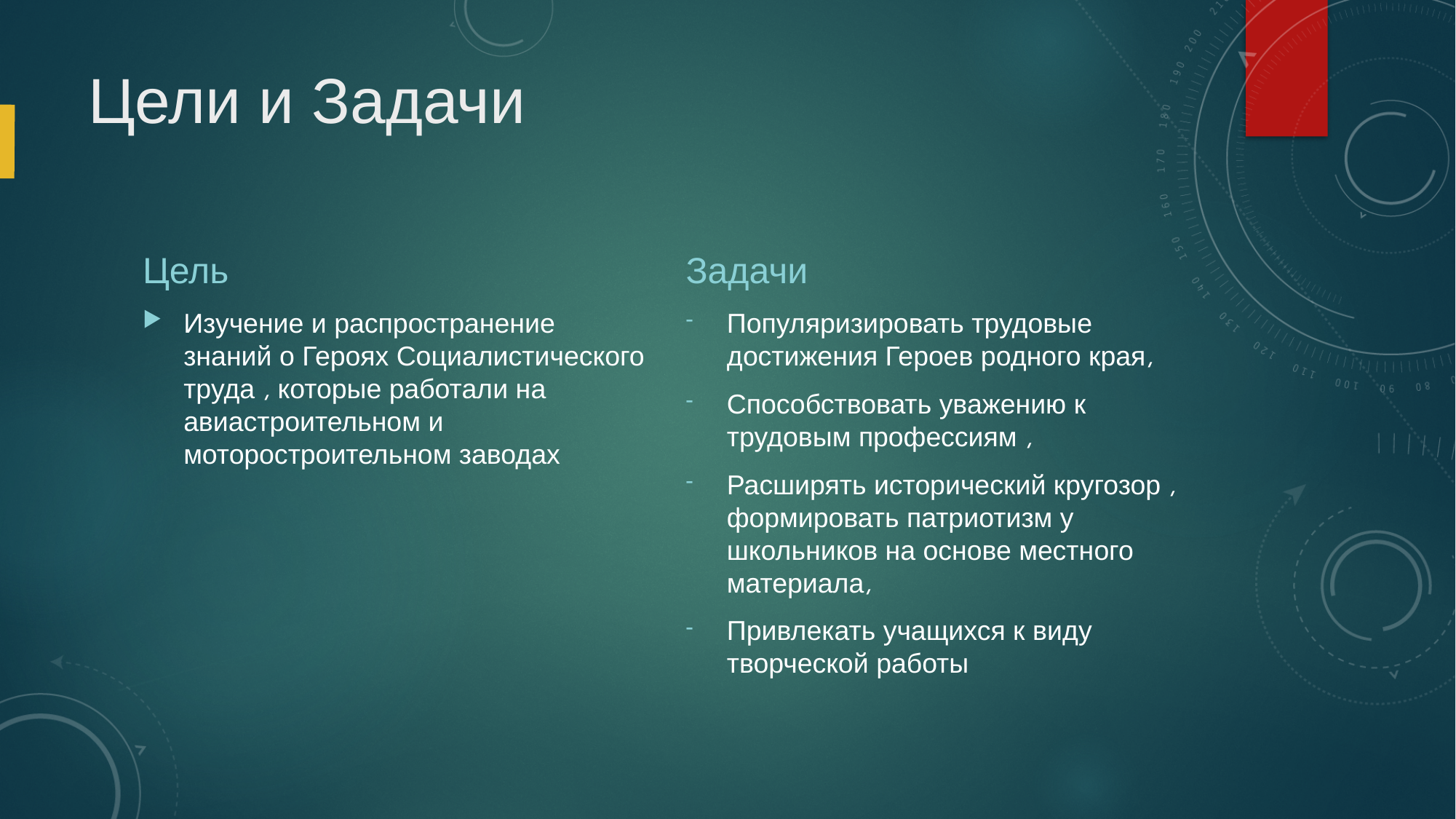

# Цели и Задачи
Цель
Задачи
Изучение и распространение знаний о Героях Социалистического труда , которые работали на авиастроительном и моторостроительном заводах
Популяризировать трудовые   достижения Героев родного края,
Способствовать уважению к трудовым профессиям ,
Расширять исторический кругозор , формировать патриотизм у школьников на основе местного материала,
Привлекать учащихся к виду творческой работы